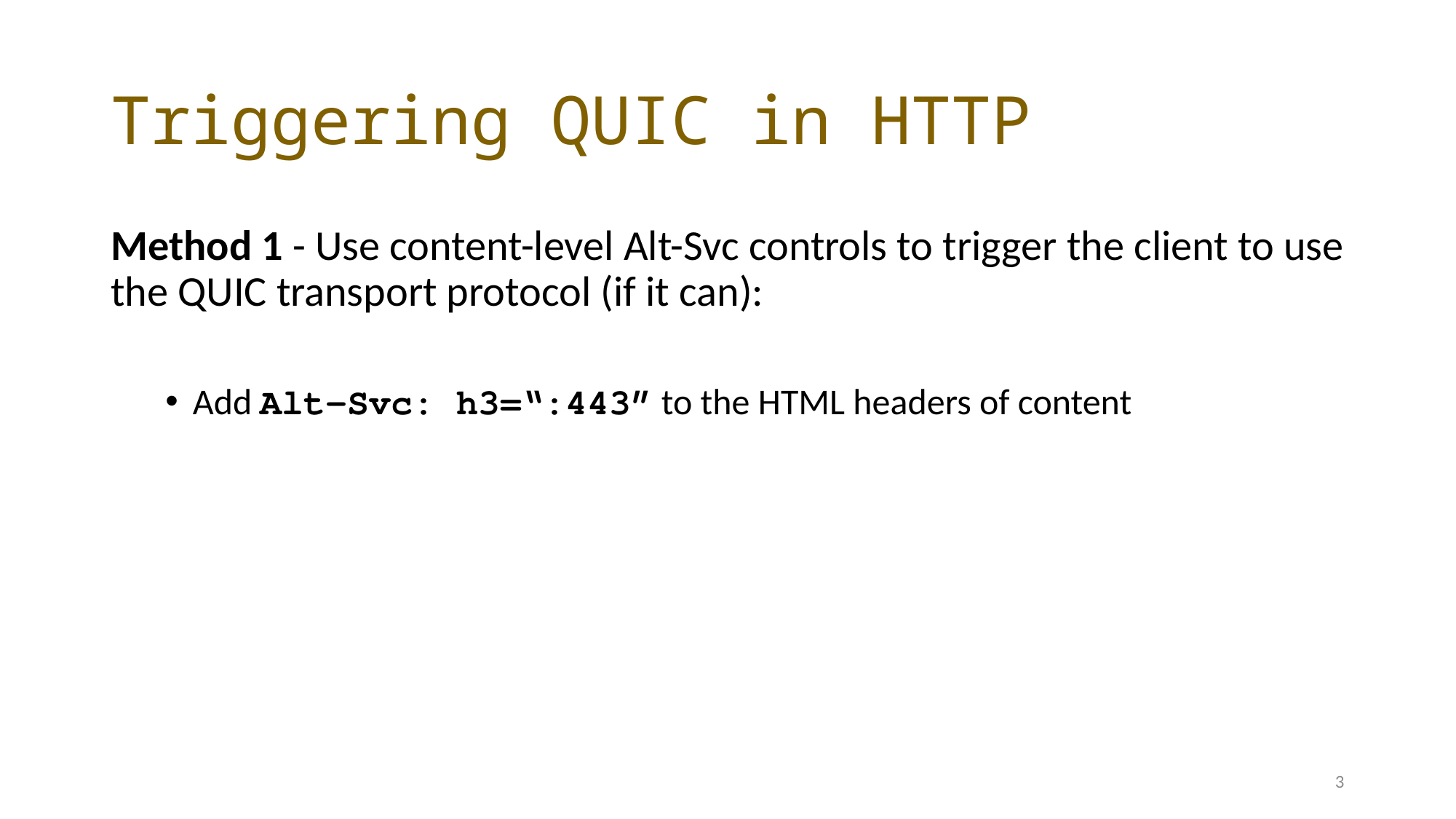

# Triggering QUIC in HTTP
Method 1 - Use content-level Alt-Svc controls to trigger the client to use the QUIC transport protocol (if it can):

Add Alt-Svc: h3=“:443” to the HTML headers of content

3